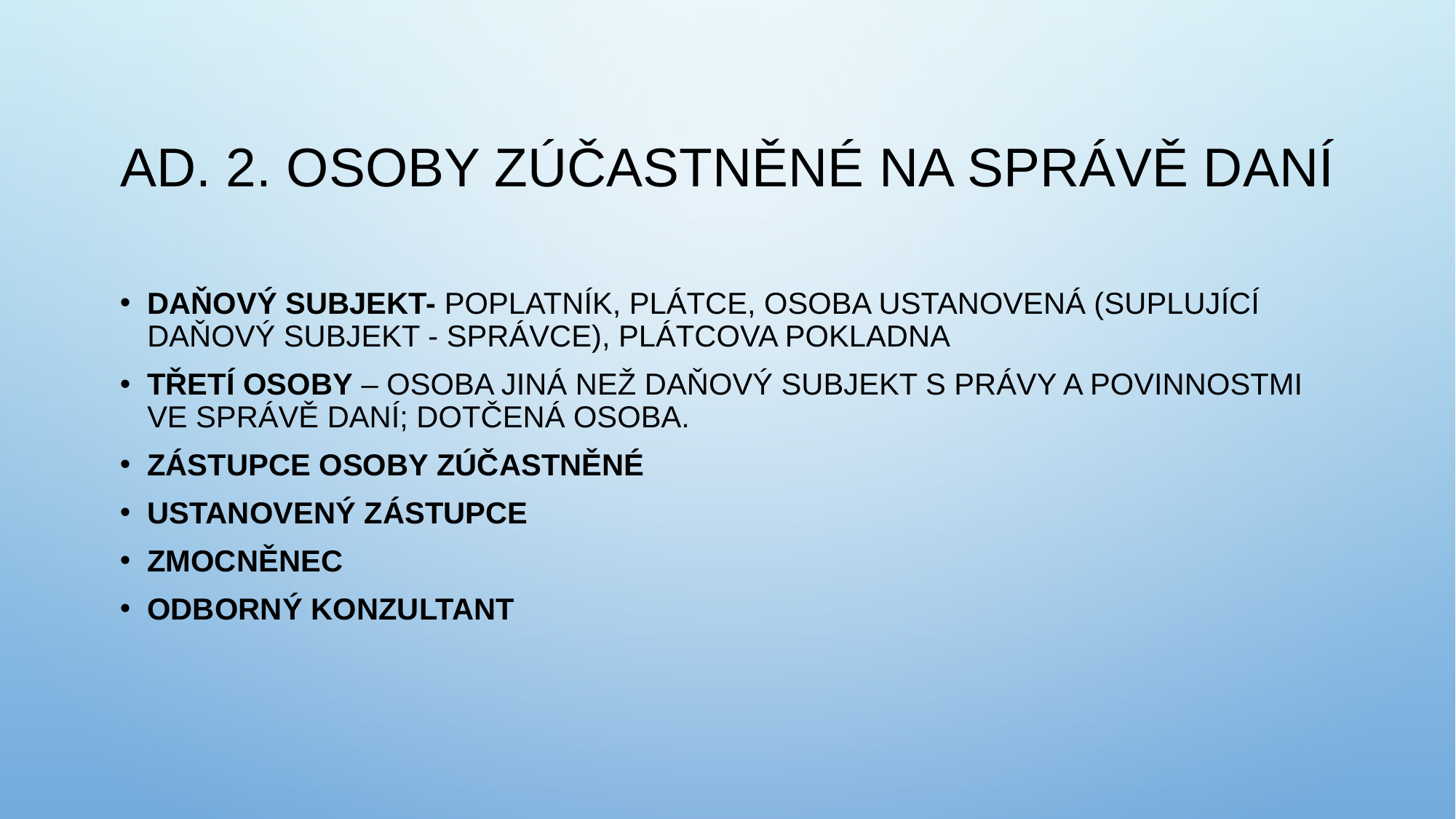

# Ad. 2. Osoby zúčastněné na správě daní
Daňový subjekt- poplatník, plátce, osoba ustanovená (suplující daňový subjekt - správce), plátcova pokladna
Třetí osoby – osoba jiná než daňový subjekt s právy a povinnostmi ve správě daní; dotčená osoba.
Zástupce osoby zúčastněné
Ustanovený zástupce
Zmocněnec
Odborný konzultant